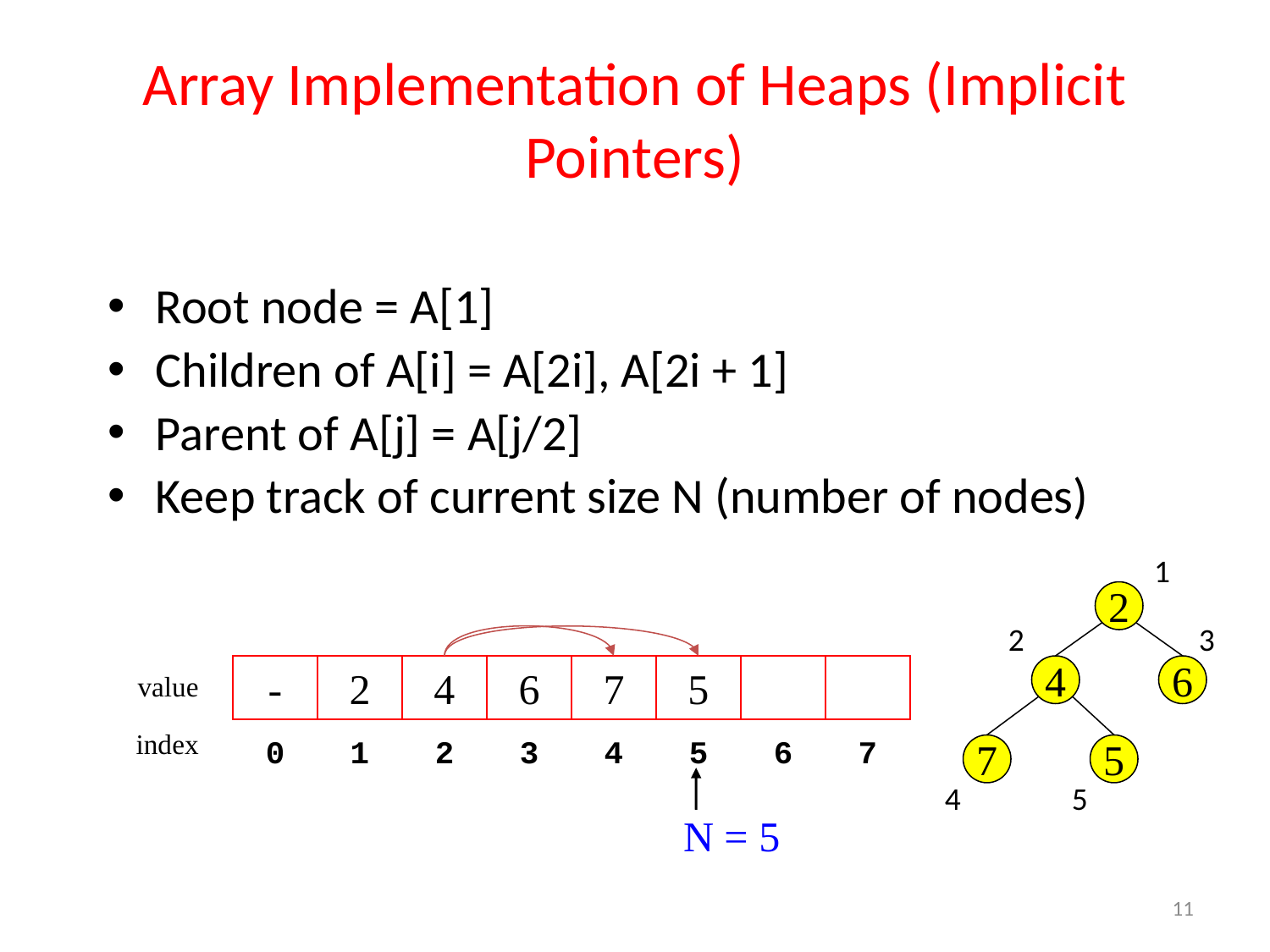

# Array Implementation of Heaps (Implicit Pointers)
Root node = A[1]
Children of A[i] = A[2i], A[2i + 1]
Parent of A[j] = A[j/2]
Keep track of current size N (number of nodes)
1
2
2
3
-
2
4
6
7
5

4
6
value
index
0
1
2
3
4
5
6
7
7
5

4
5
N = 5
11